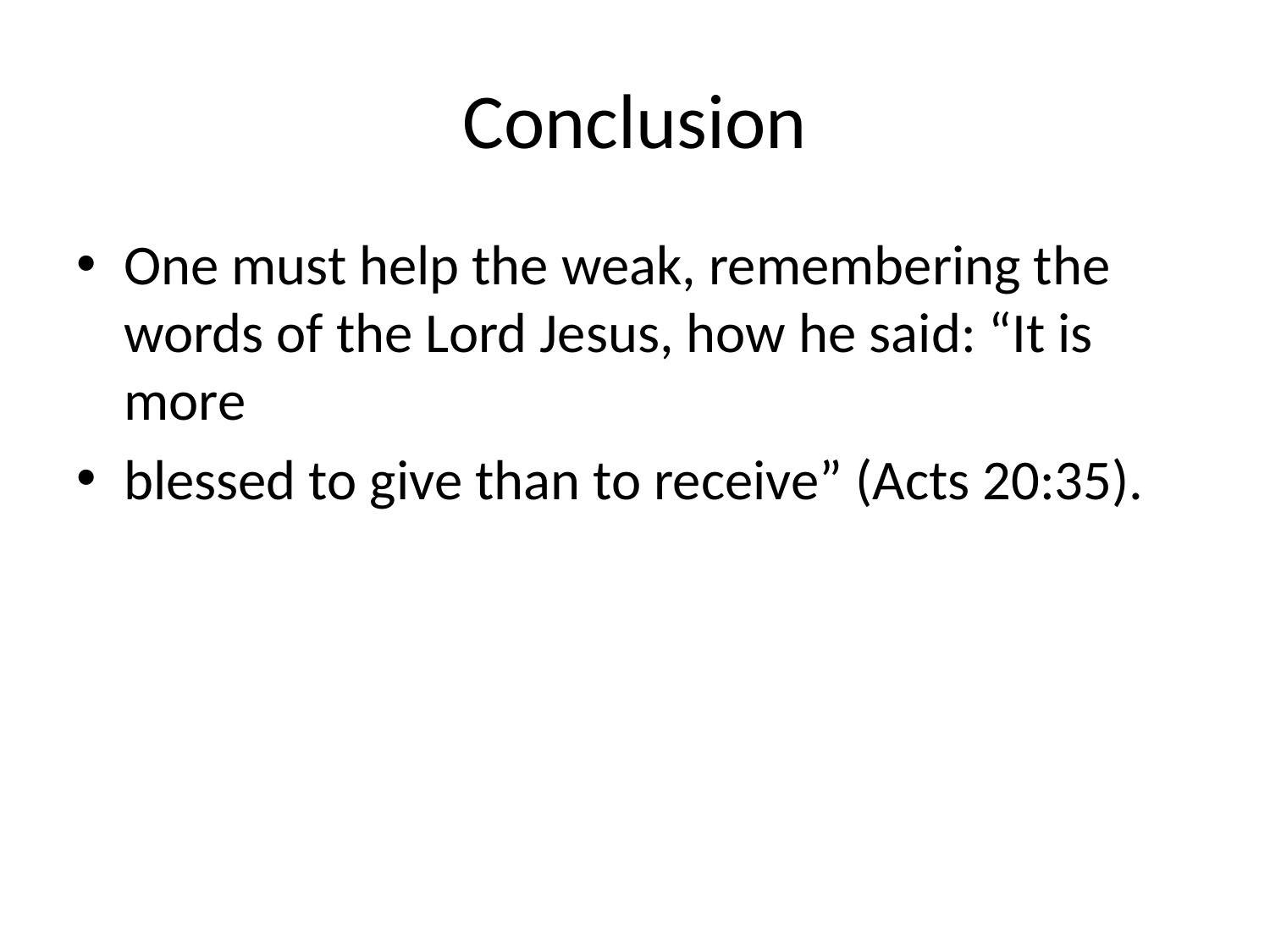

# Conclusion
One must help the weak, remembering the words of the Lord Jesus, how he said: “It is more
blessed to give than to receive” (Acts 20:35).